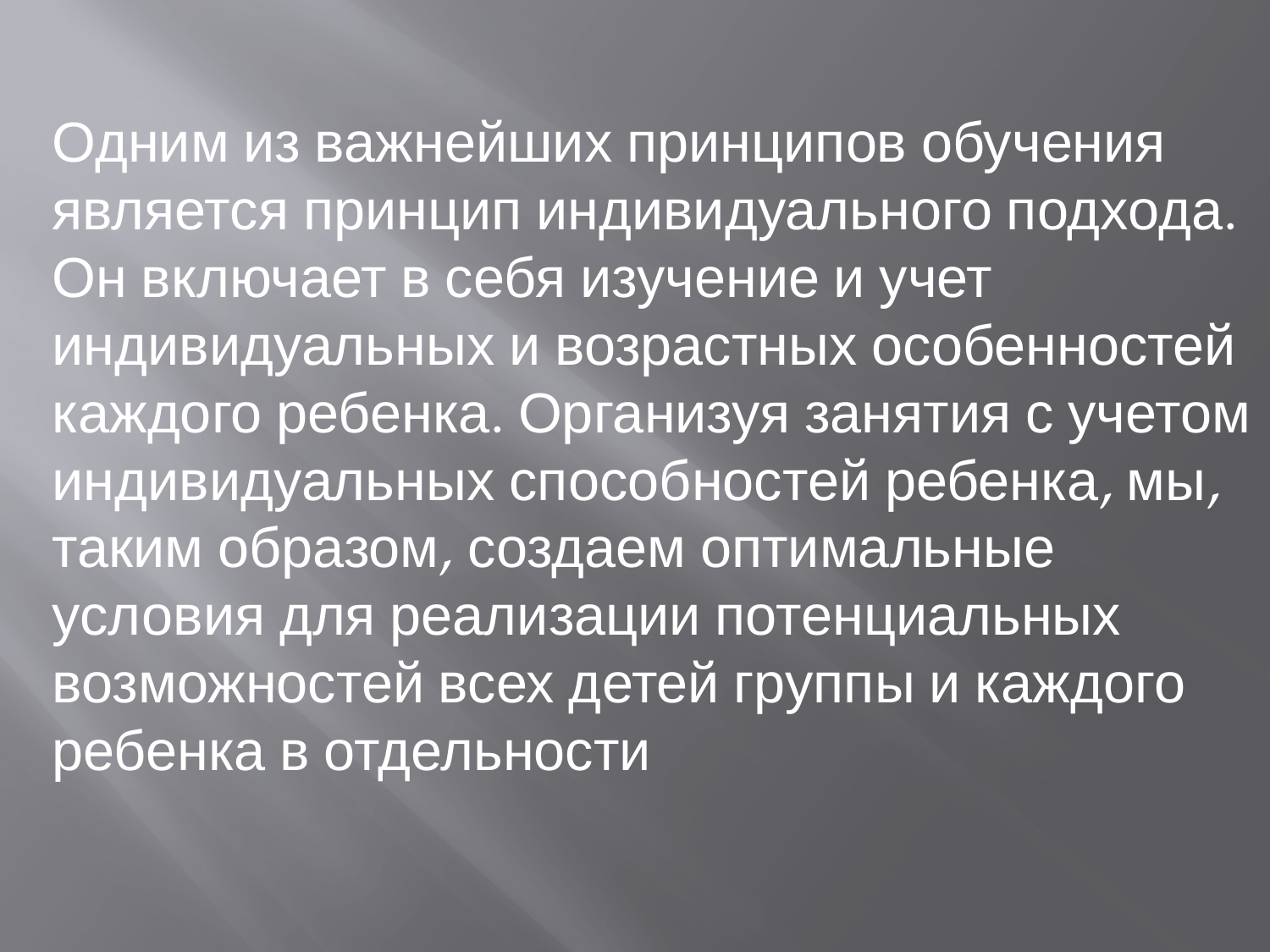

Одним из важнейших принципов обучения является принцип индивидуального подхода. Он включает в себя изучение и учет индивидуальных и возрастных особенностей каждого ребенка. Организуя занятия с учетом индивидуальных способностей ребенка, мы, таким образом, создаем оптимальные условия для реализации потенциальных возможностей всех детей группы и каждого ребенка в отдельности